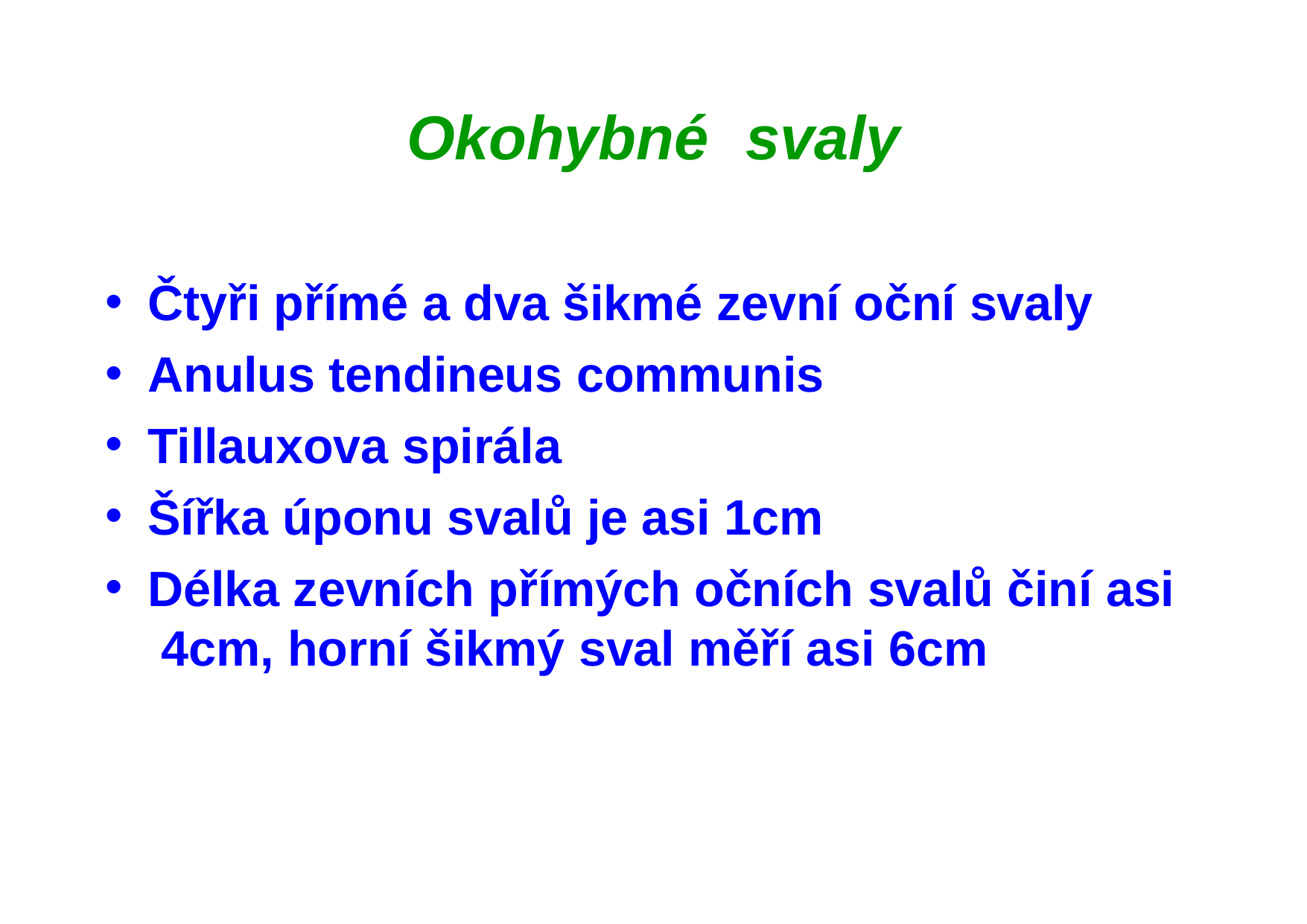

# Okohybné	svaly
Čtyři přímé a dva šikmé zevní oční svaly
Anulus tendineus communis
Tillauxova spirála
Šířka úponu svalů je asi 1cm
Délka zevních přímých očních svalů činí asi  4cm, horní šikmý sval měří asi 6cm